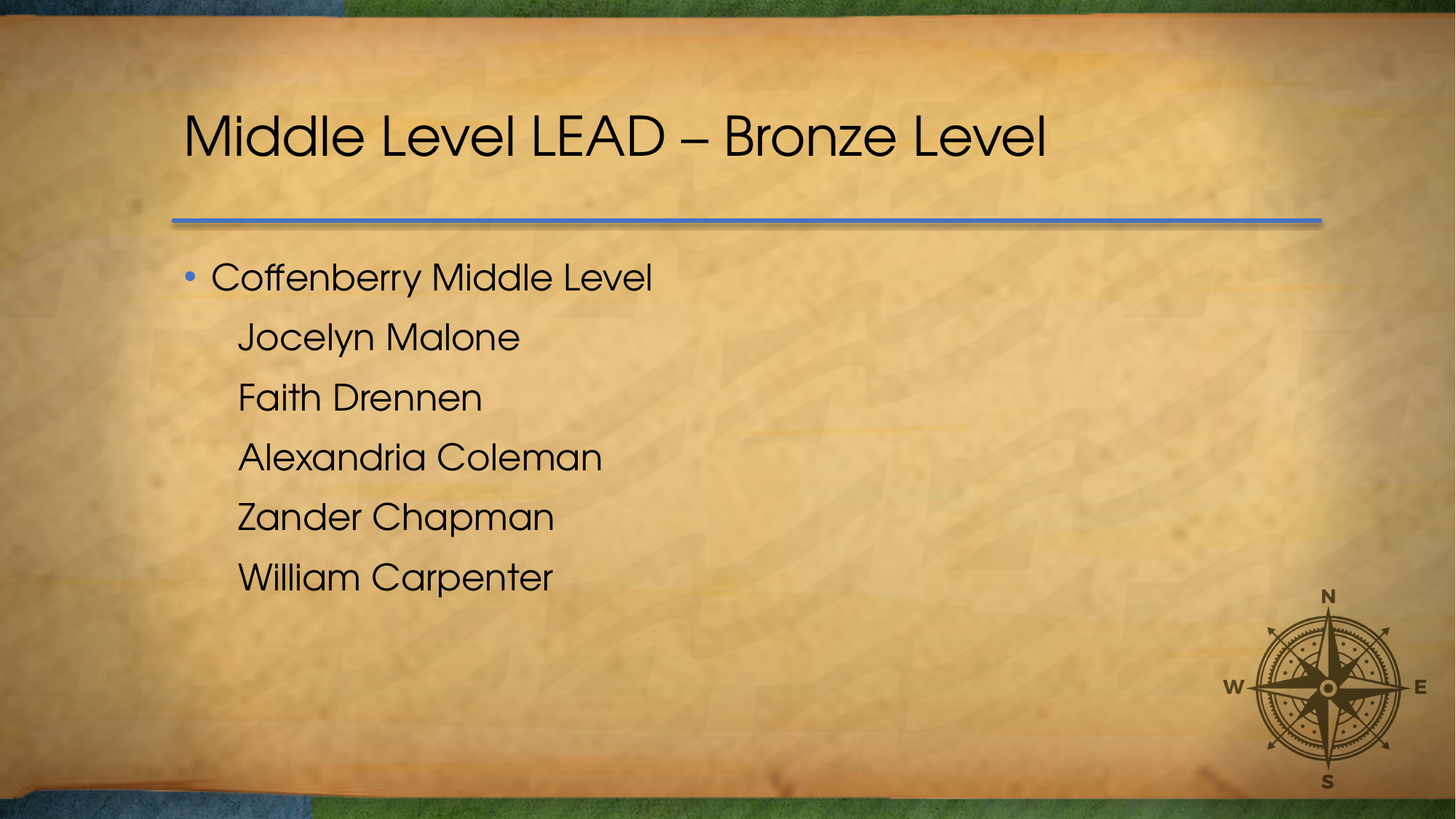

# Middle Level LEAD – Bronze Level
Coffenberry Middle Level
Jocelyn Malone
Faith Drennen
Alexandria Coleman
Zander Chapman
William Carpenter